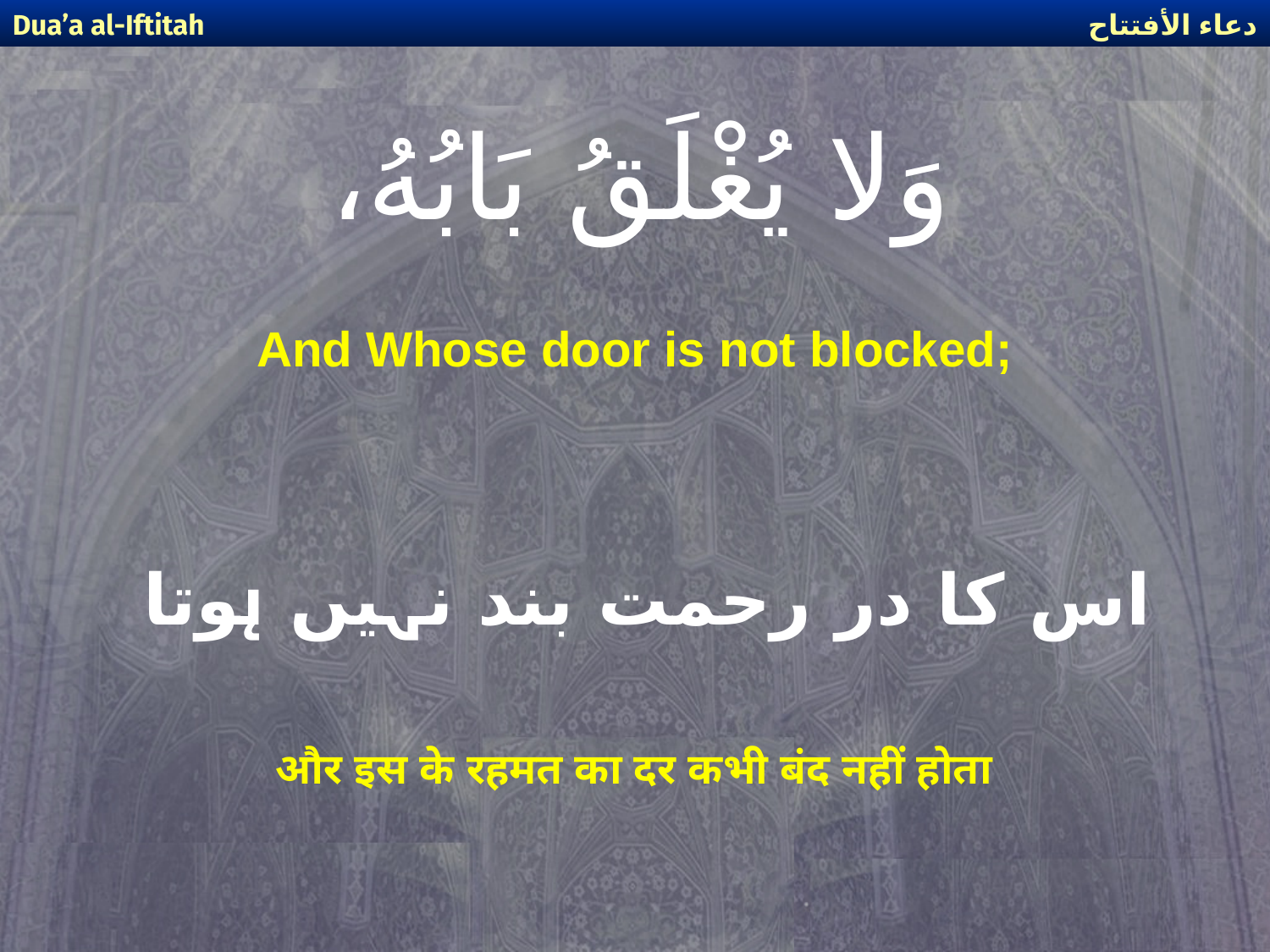

دعاء الأفتتاح
Dua’a al-Iftitah
# وَلا يُغْلَقُ بَابُهُ،
And Whose door is not blocked;
اس کا در رحمت بند نہیں ہوتا
और इस के रहमत का दर कभी बंद नहीं होता